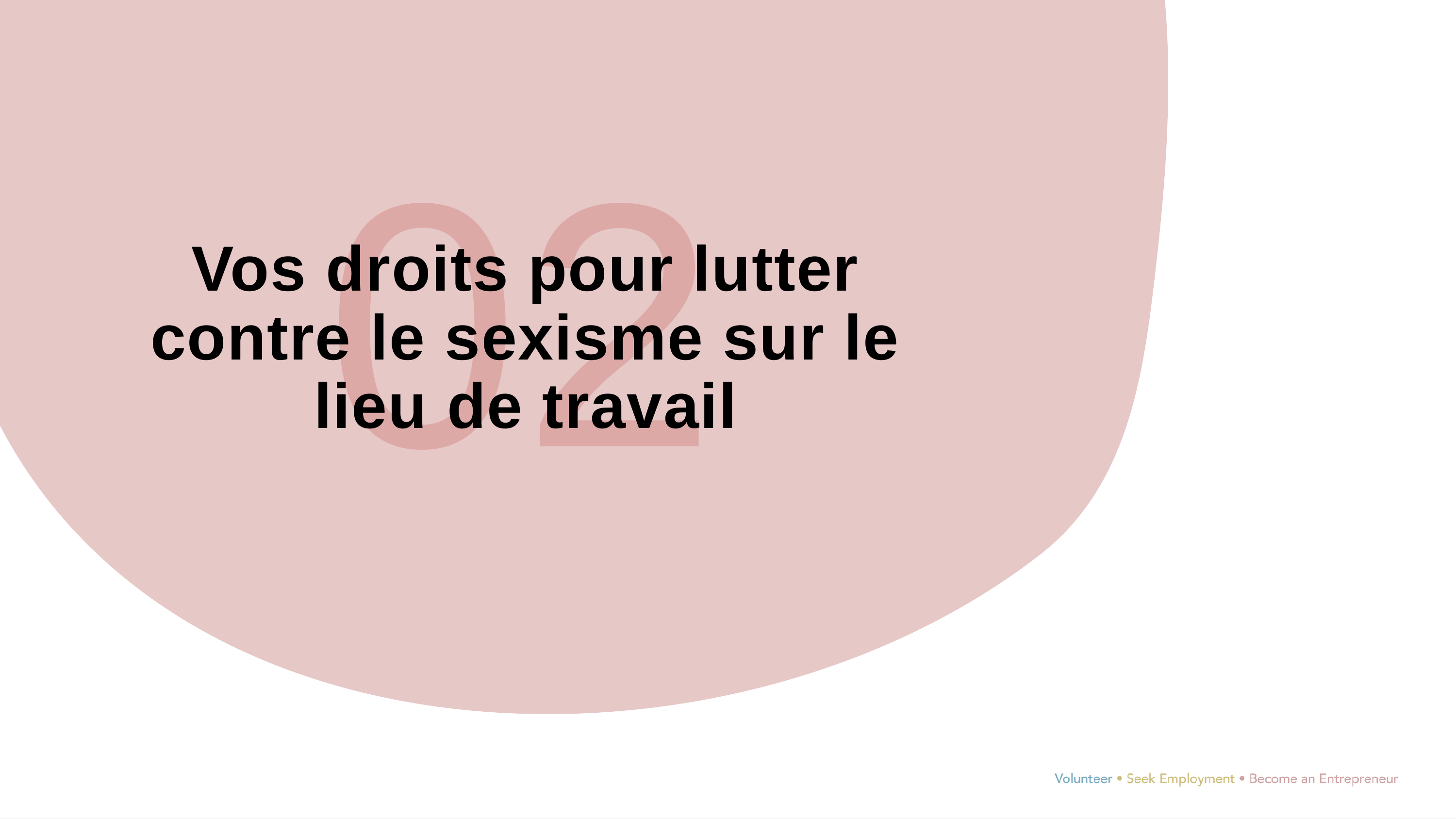

02
Vos droits pour lutter contre le sexisme sur le lieu de travail